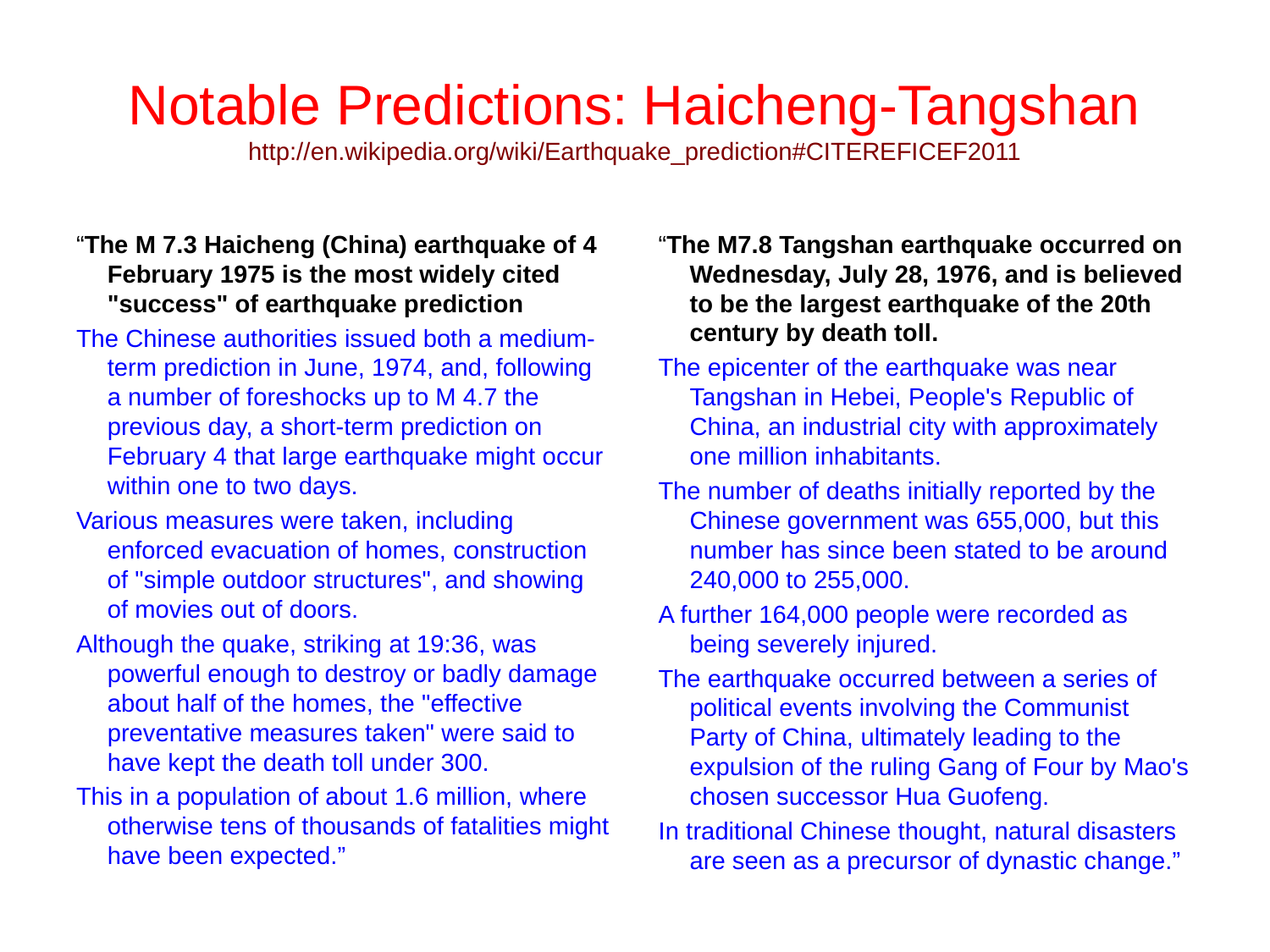

# Notable Predictions: Haicheng-Tangshan http://en.wikipedia.org/wiki/Earthquake_prediction#CITEREFICEF2011
“The M 7.3 Haicheng (China) earthquake of 4 February 1975 is the most widely cited "success" of earthquake prediction
The Chinese authorities issued both a medium-term prediction in June, 1974, and, following a number of foreshocks up to M 4.7 the previous day, a short-term prediction on February 4 that large earthquake might occur within one to two days.
Various measures were taken, including enforced evacuation of homes, construction of "simple outdoor structures", and showing of movies out of doors.
Although the quake, striking at 19:36, was powerful enough to destroy or badly damage about half of the homes, the "effective preventative measures taken" were said to have kept the death toll under 300.
This in a population of about 1.6 million, where otherwise tens of thousands of fatalities might have been expected.”

“The M7.8 Tangshan earthquake occurred on Wednesday, July 28, 1976, and is believed to be the largest earthquake of the 20th century by death toll.
The epicenter of the earthquake was near Tangshan in Hebei, People's Republic of China, an industrial city with approximately one million inhabitants.
The number of deaths initially reported by the Chinese government was 655,000, but this number has since been stated to be around 240,000 to 255,000.
A further 164,000 people were recorded as being severely injured.
The earthquake occurred between a series of political events involving the Communist Party of China, ultimately leading to the expulsion of the ruling Gang of Four by Mao's chosen successor Hua Guofeng.
In traditional Chinese thought, natural disasters are seen as a precursor of dynastic change.”